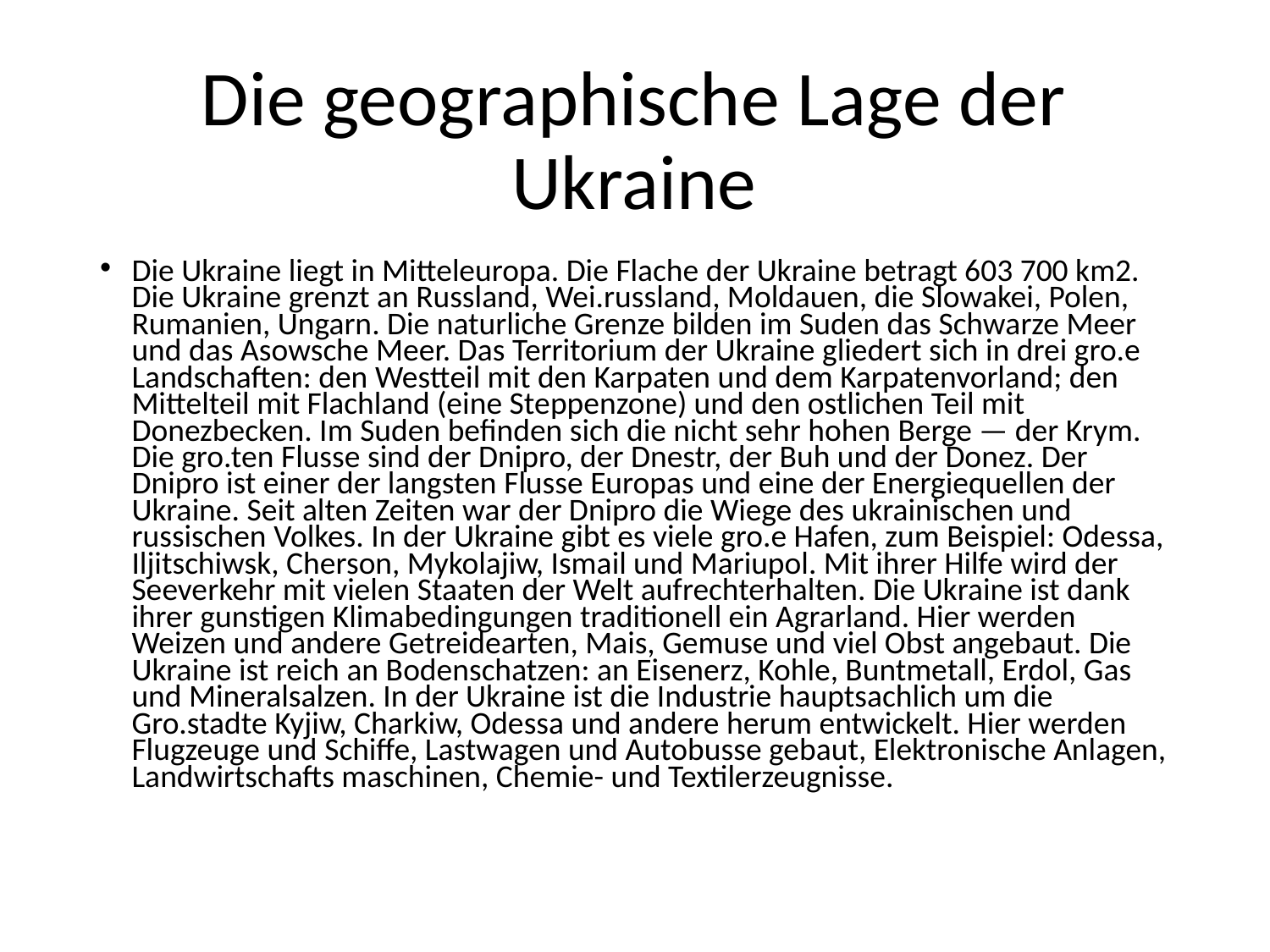

# Die geographische Lage der Ukraine
Die Ukraine liegt in Mitteleuropa. Die Flache der Ukraine betragt 603 700 km2. Die Ukraine grenzt an Russland, Wei.russland, Moldauen, die Slowakei, Polen, Rumanien, Ungarn. Die naturliche Grenze bilden im Suden das Schwarze Meer und das Asowsche Meer. Das Territorium der Ukraine gliedert sich in drei gro.e Landschaften: den Westteil mit den Karpaten und dem Karpatenvorland; den Mittelteil mit Flachland (eine Steppenzone) und den ostlichen Teil mit Donezbecken. Im Suden befinden sich die nicht sehr hohen Berge — der Krym. Die gro.ten Flusse sind der Dnipro, der Dnestr, der Buh und der Donez. Der Dnipro ist einer der langsten Flusse Europas und eine der Energiequellen der Ukraine. Seit alten Zeiten war der Dnipro die Wiege des ukrainischen und russischen Volkes. In der Ukraine gibt es viele gro.e Hafen, zum Beispiel: Odessa, Iljitschiwsk, Cherson, Mykolajiw, Ismail und Mariupol. Mit ihrer Hilfe wird der Seeverkehr mit vielen Staaten der Welt aufrechterhalten. Die Ukraine ist dank ihrer gunstigen Klimabedingungen traditionell ein Agrarland. Hier werden Weizen und andere Getreidearten, Mais, Gemuse und viel Obst angebaut. Die Ukraine ist reich an Bodenschatzen: an Eisenerz, Kohle, Buntmetall, Erdol, Gas und Mineralsalzen. In der Ukraine ist die Industrie hauptsachlich um die Gro.stadte Kyjiw, Charkiw, Odessa und andere herum entwickelt. Hier werden Flugzeuge und Schiffe, Lastwagen und Autobusse gebaut, Elektronische Anlagen, Landwirtschafts maschinen, Chemie- und Textilerzeugnisse.